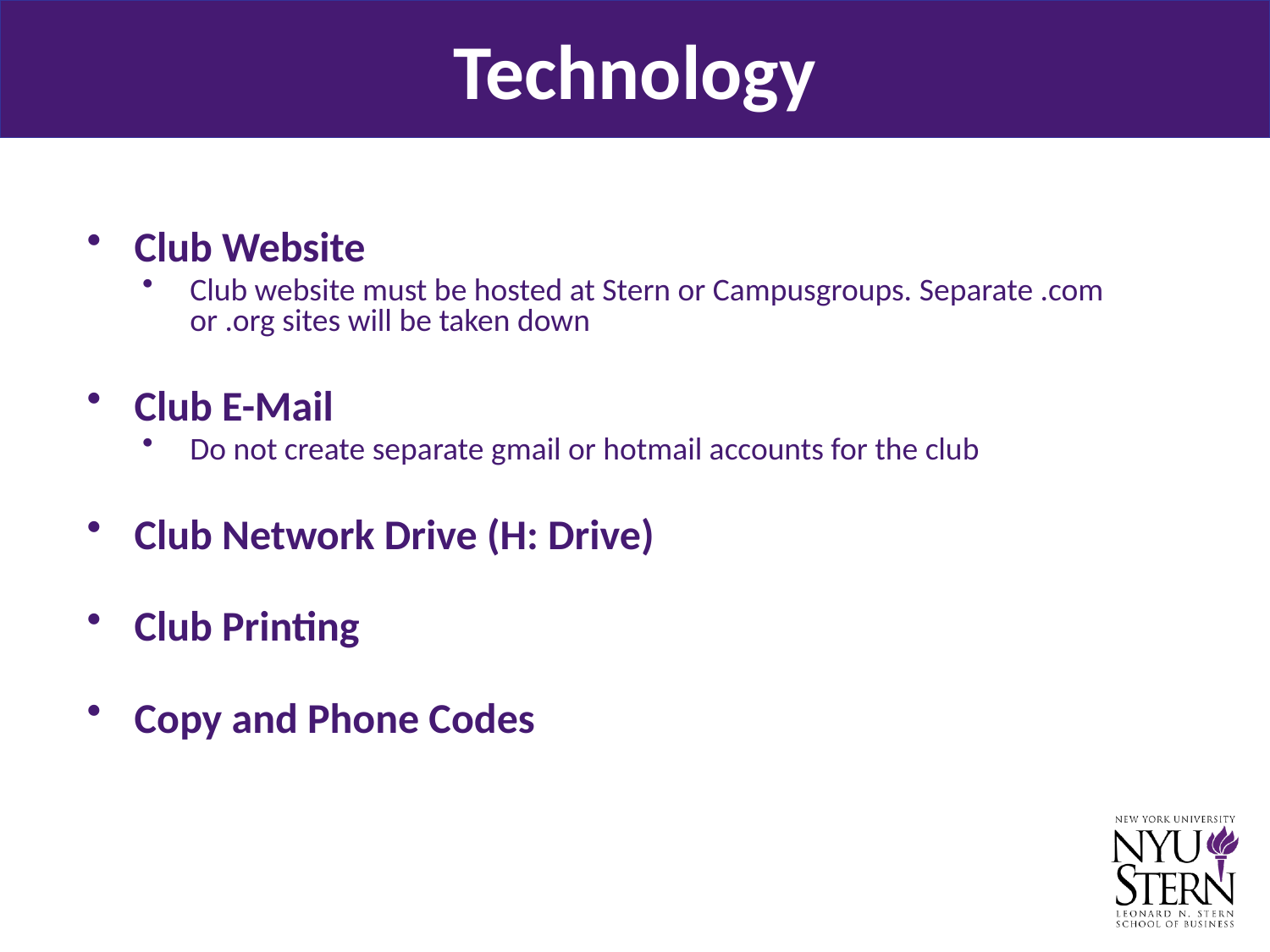

# Technology

Club Website
Club website must be hosted at Stern or Campusgroups. Separate .com or .org sites will be taken down

Club E-Mail
Do not create separate gmail or hotmail accounts for the club

Club Network Drive (H: Drive)

Club Printing

Copy and Phone Codes